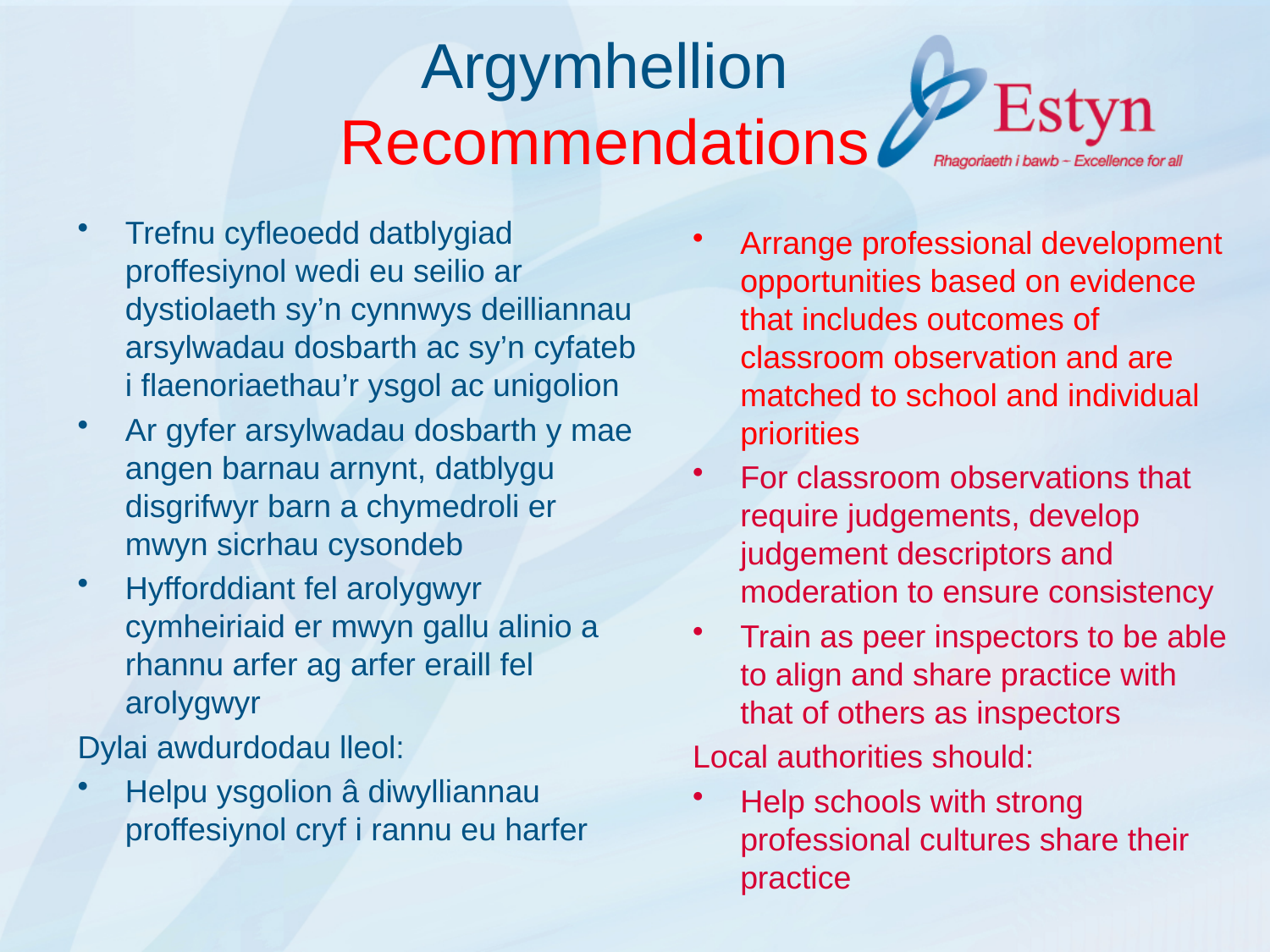

# Argymhellion Recommendations
Trefnu cyfleoedd datblygiad proffesiynol wedi eu seilio ar dystiolaeth sy’n cynnwys deilliannau arsylwadau dosbarth ac sy’n cyfateb i flaenoriaethau’r ysgol ac unigolion
Ar gyfer arsylwadau dosbarth y mae angen barnau arnynt, datblygu disgrifwyr barn a chymedroli er mwyn sicrhau cysondeb
Hyfforddiant fel arolygwyr cymheiriaid er mwyn gallu alinio a rhannu arfer ag arfer eraill fel arolygwyr
Dylai awdurdodau lleol:
Helpu ysgolion â diwylliannau proffesiynol cryf i rannu eu harfer

Arrange professional development opportunities based on evidence that includes outcomes of classroom observation and are matched to school and individual priorities
For classroom observations that require judgements, develop judgement descriptors and moderation to ensure consistency
Train as peer inspectors to be able to align and share practice with that of others as inspectors
Local authorities should:
Help schools with strong professional cultures share their practice